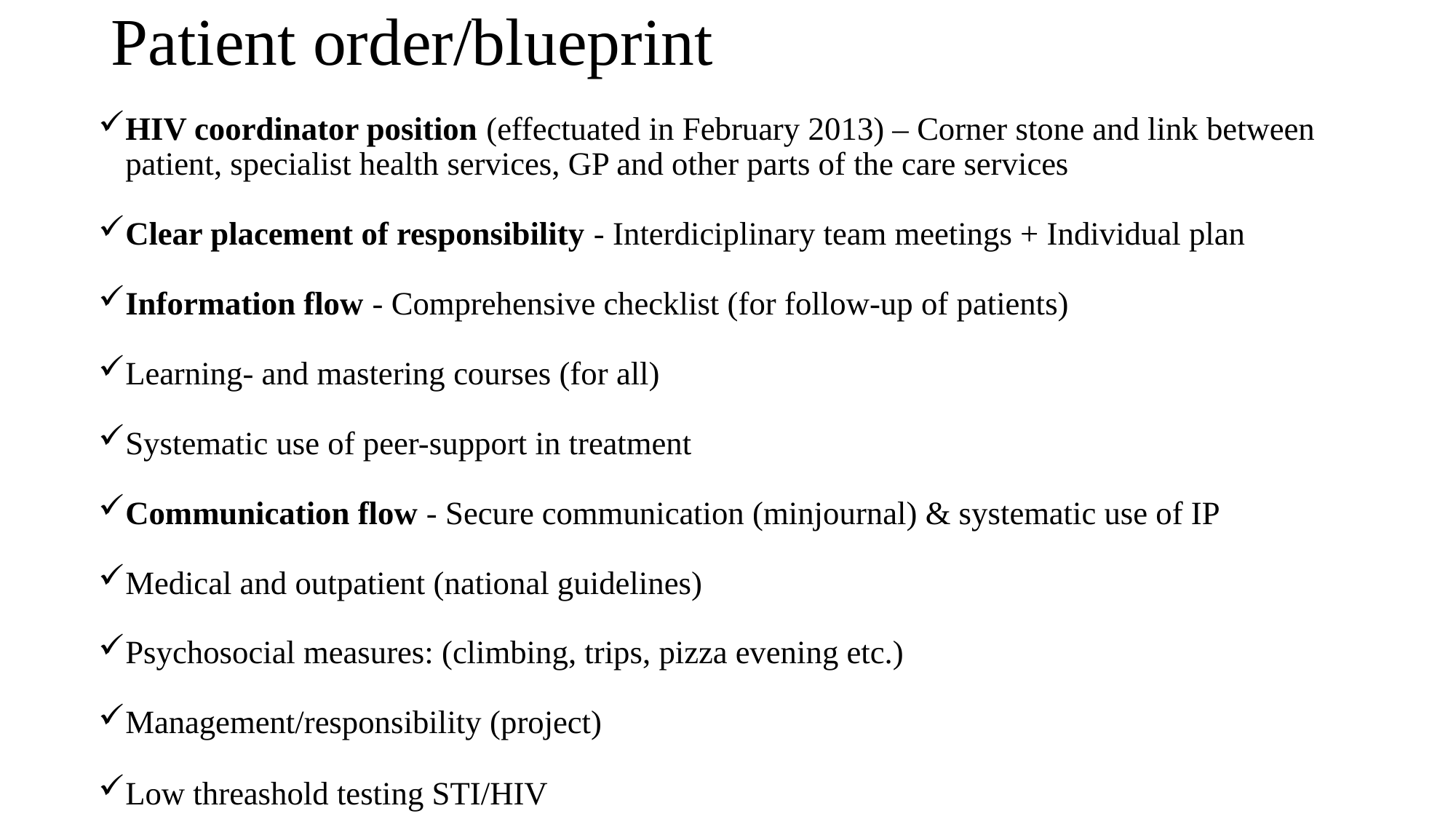

# Patient order/blueprint
HIV coordinator position (effectuated in February 2013) – Corner stone and link between patient, specialist health services, GP and other parts of the care services

Clear placement of responsibility - Interdiciplinary team meetings + Individual plan

Information flow - Comprehensive checklist (for follow-up of patients)

Learning- and mastering courses (for all)

Systematic use of peer-support in treatment

Communication flow - Secure communication (minjournal) & systematic use of IP

Medical and outpatient (national guidelines)

Psychosocial measures: (climbing, trips, pizza evening etc.)

Management/responsibility (project)

Low threashold testing STI/HIV